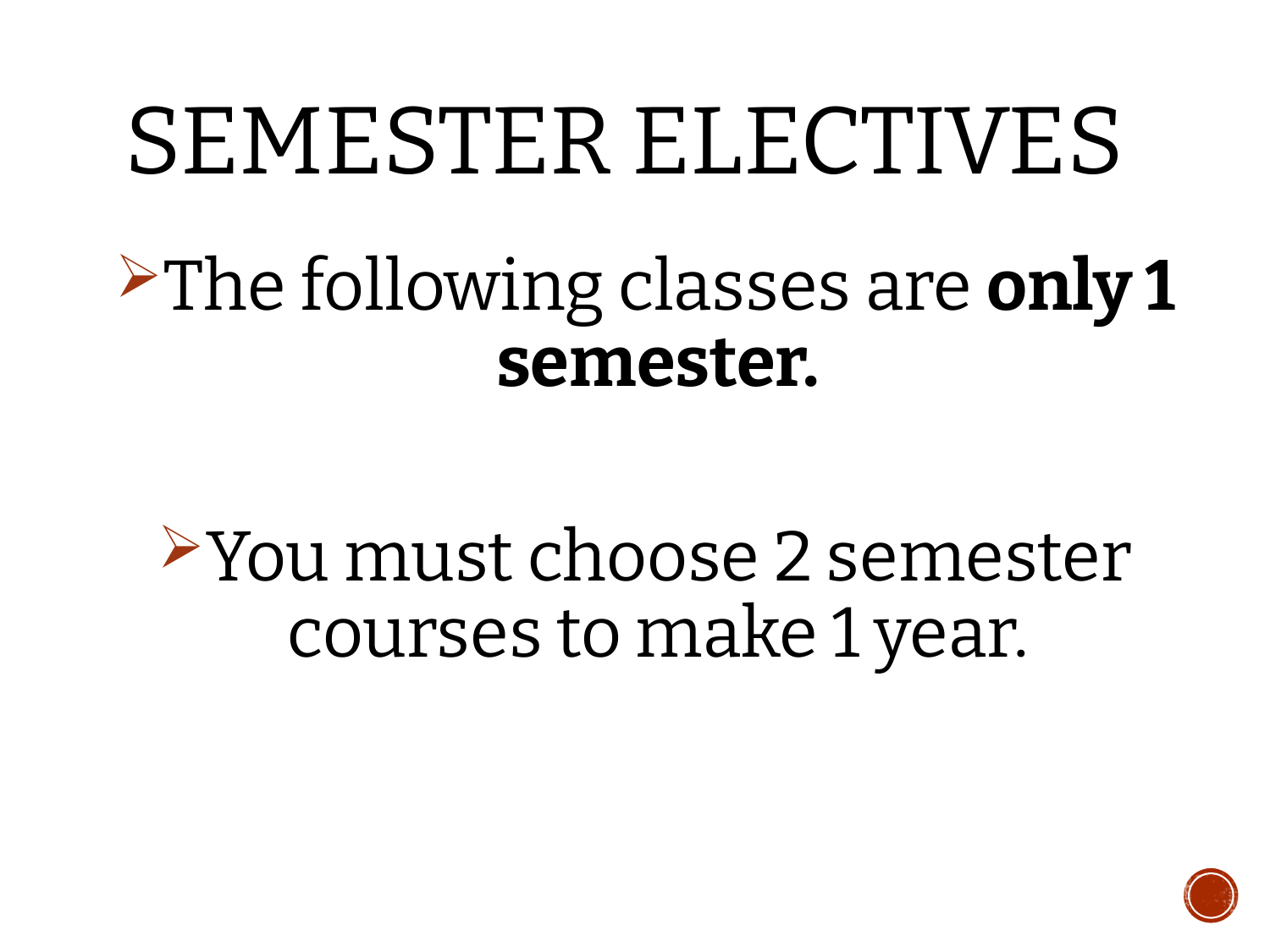

# Semester Electives

The following classes are only 1 semester.

You must choose 2 semester courses to make 1 year.